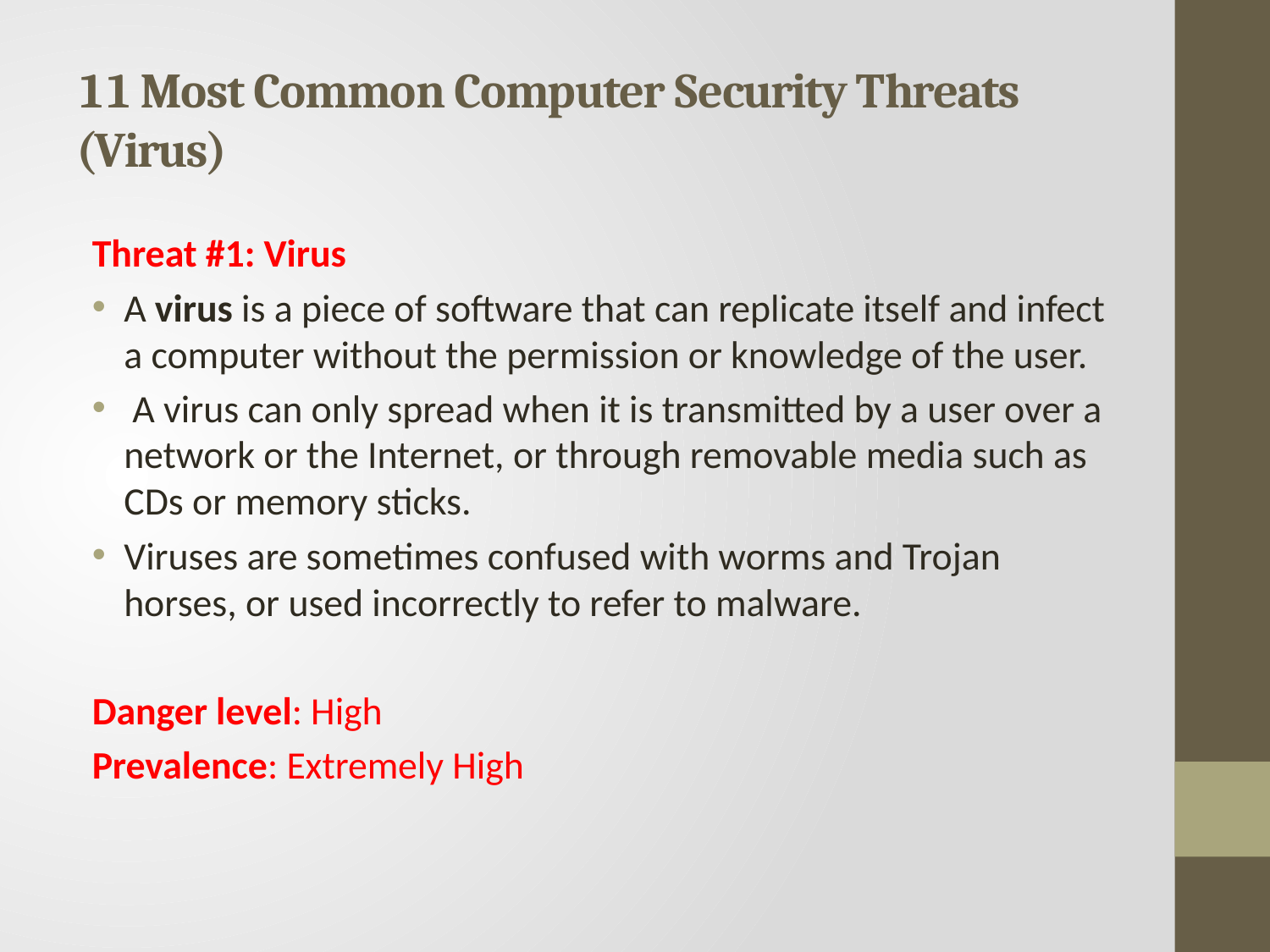

# 11 Most Common Computer Security Threats (Virus)
Threat #1: Virus
A virus is a piece of software that can replicate itself and infect a computer without the permission or knowledge of the user.
 A virus can only spread when it is transmitted by a user over a network or the Internet, or through removable media such as CDs or memory sticks.
Viruses are sometimes confused with worms and Trojan horses, or used incorrectly to refer to malware.

Danger level: High
Prevalence: Extremely High